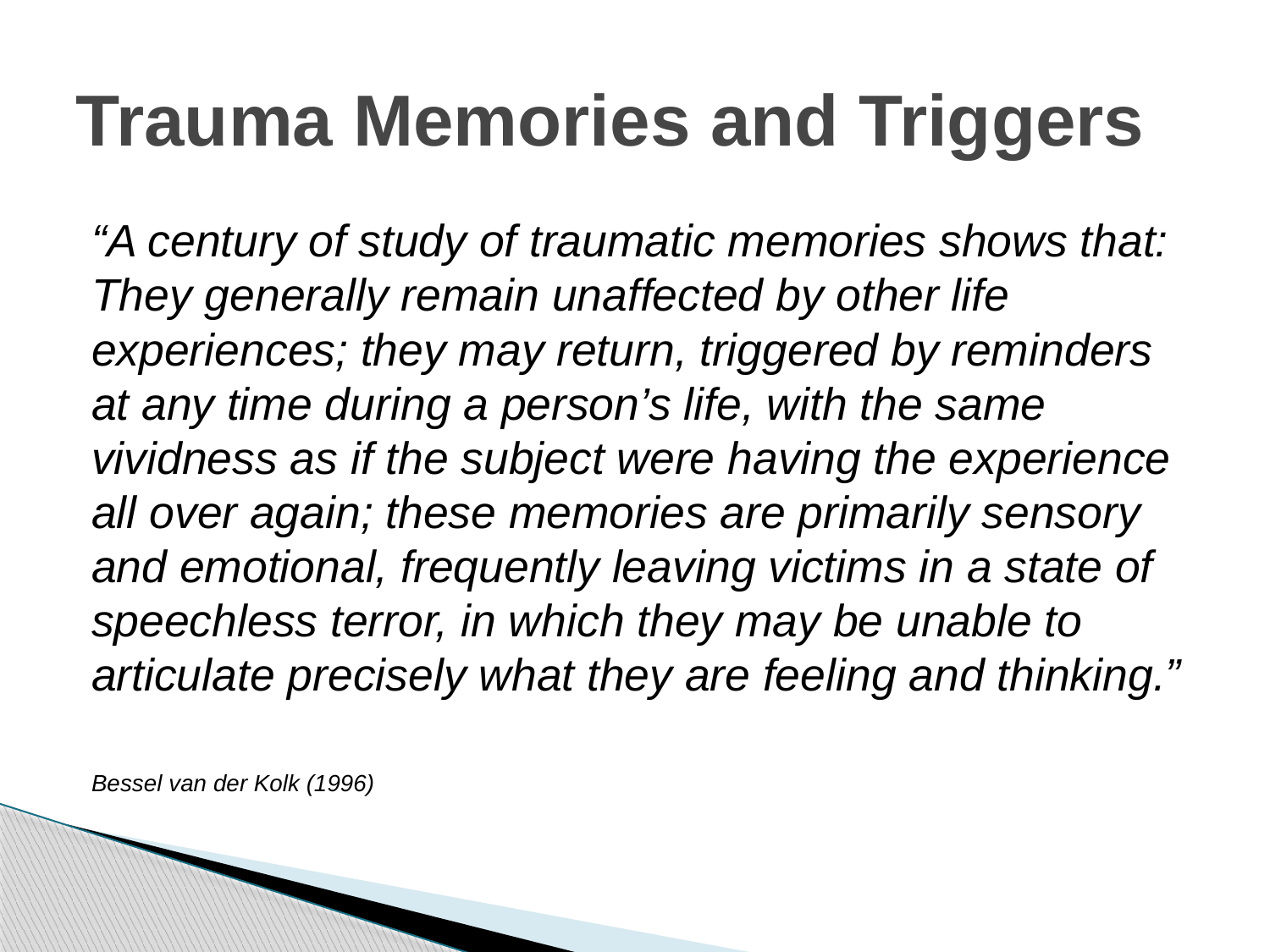

# Trauma Memories and Triggers
“A century of study of traumatic memories shows that: They generally remain unaffected by other life experiences; they may return, triggered by reminders at any time during a person’s life, with the same vividness as if the subject were having the experience all over again; these memories are primarily sensory and emotional, frequently leaving victims in a state of speechless terror, in which they may be unable to articulate precisely what they are feeling and thinking.”

Bessel van der Kolk (1996)